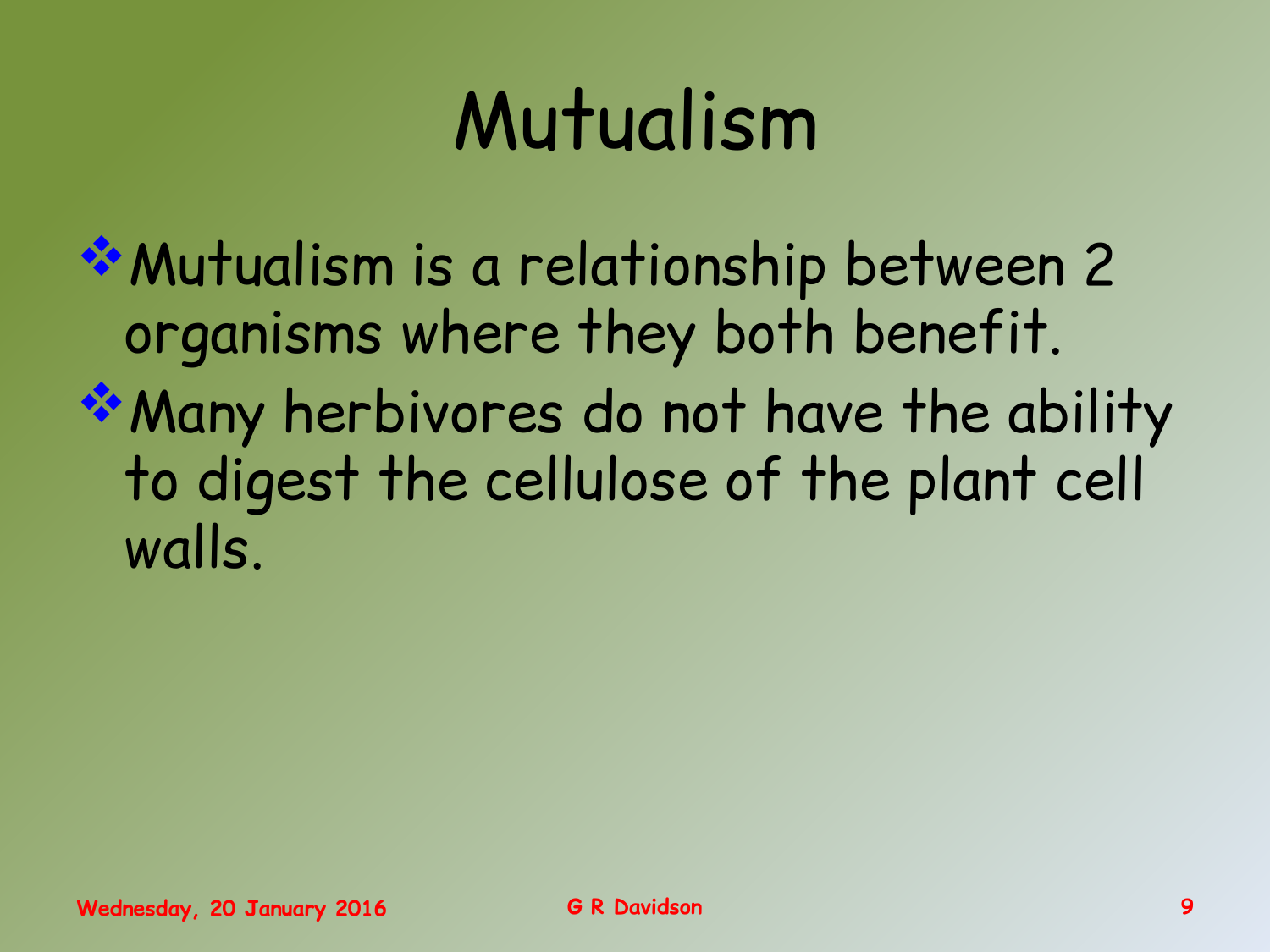

# Mutualism
Mutualism is a relationship between 2 organisms where they both benefit.
Many herbivores do not have the ability to digest the cellulose of the plant cell walls.
Wednesday, 20 January 2016
G R Davidson
9